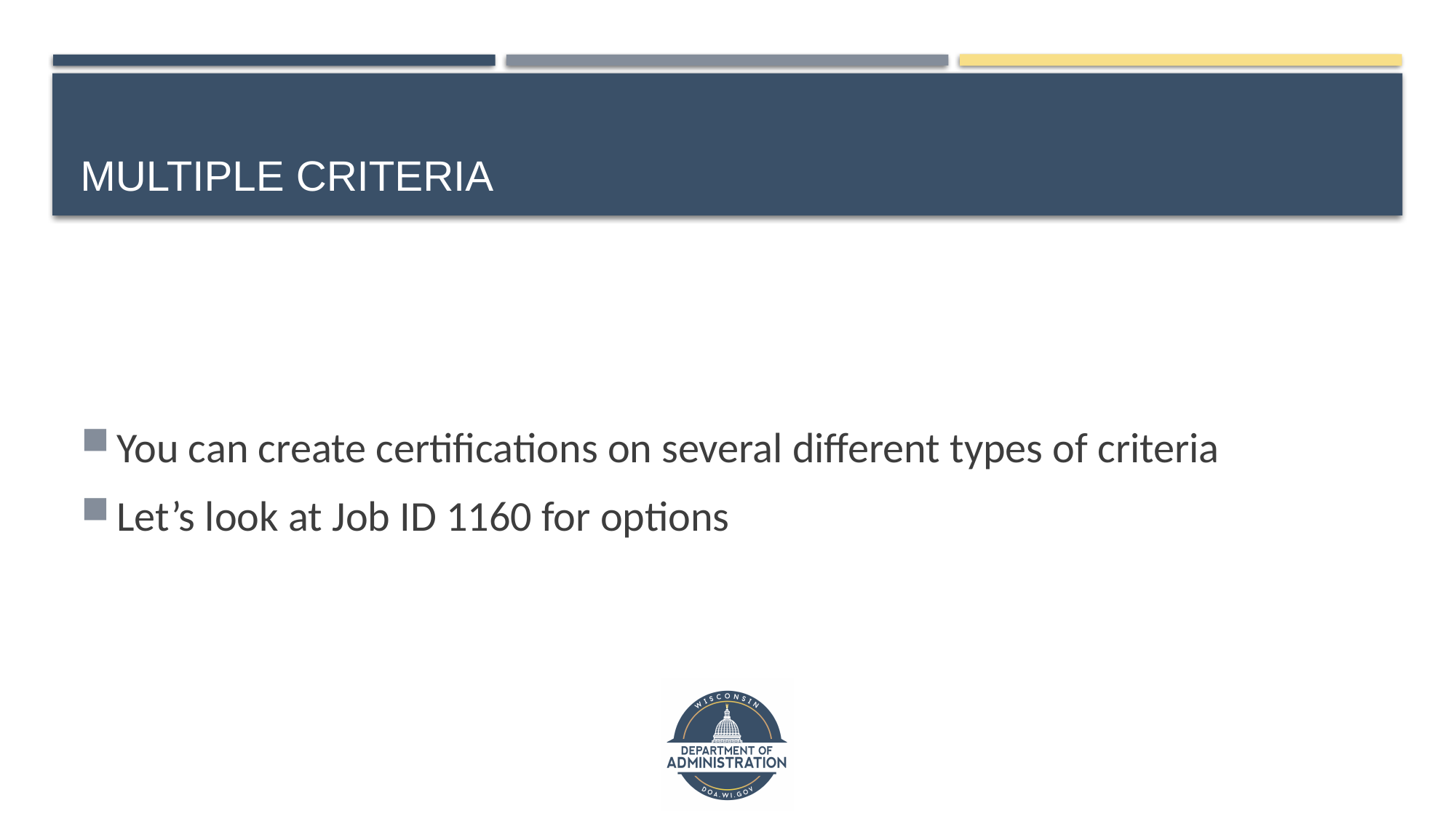

# Multiple criteria
You can create certifications on several different types of criteria
Let’s look at Job ID 1160 for options